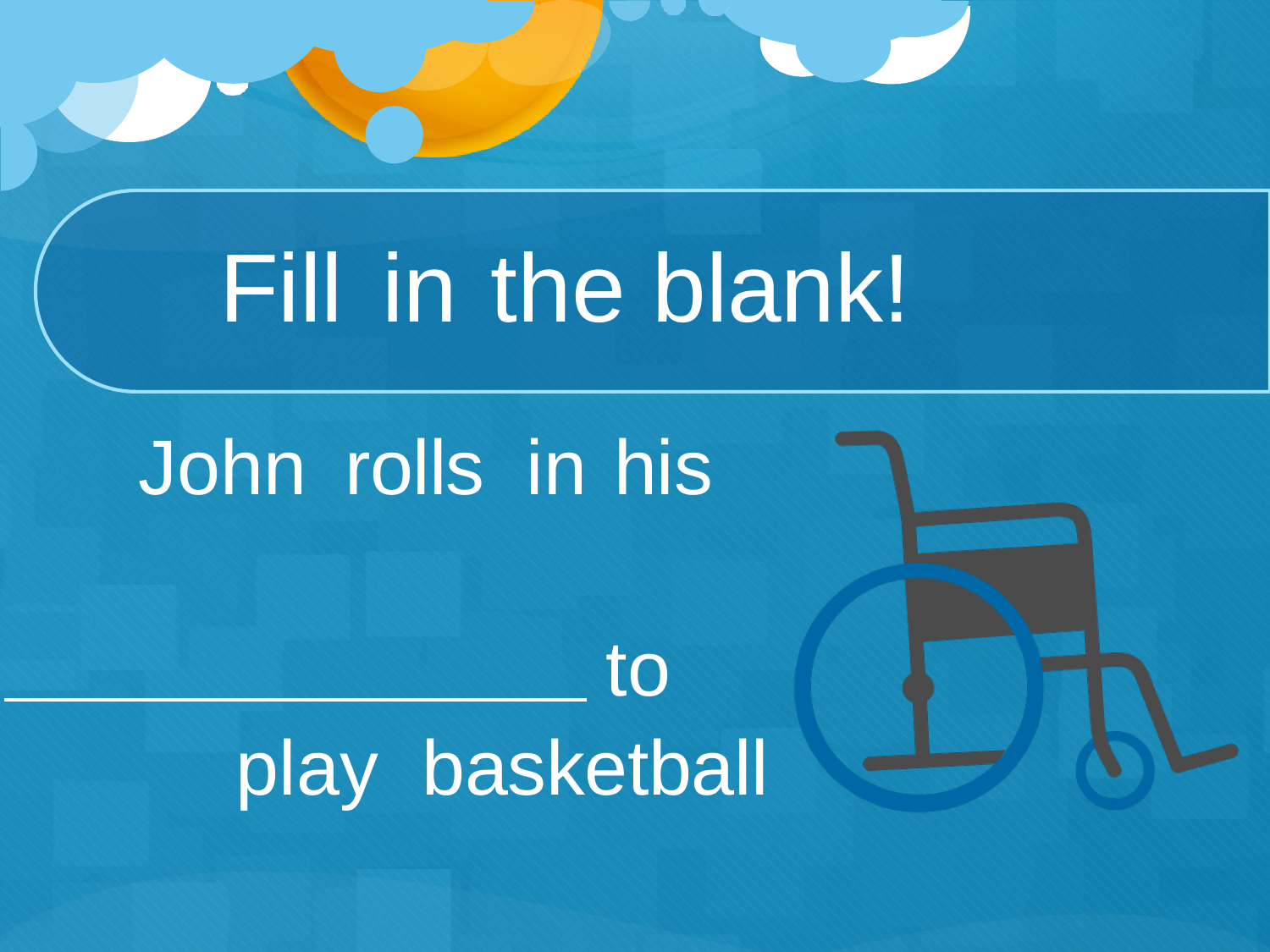

# Fill	in	the blank!

John	rolls	in	his

to	play  basketball